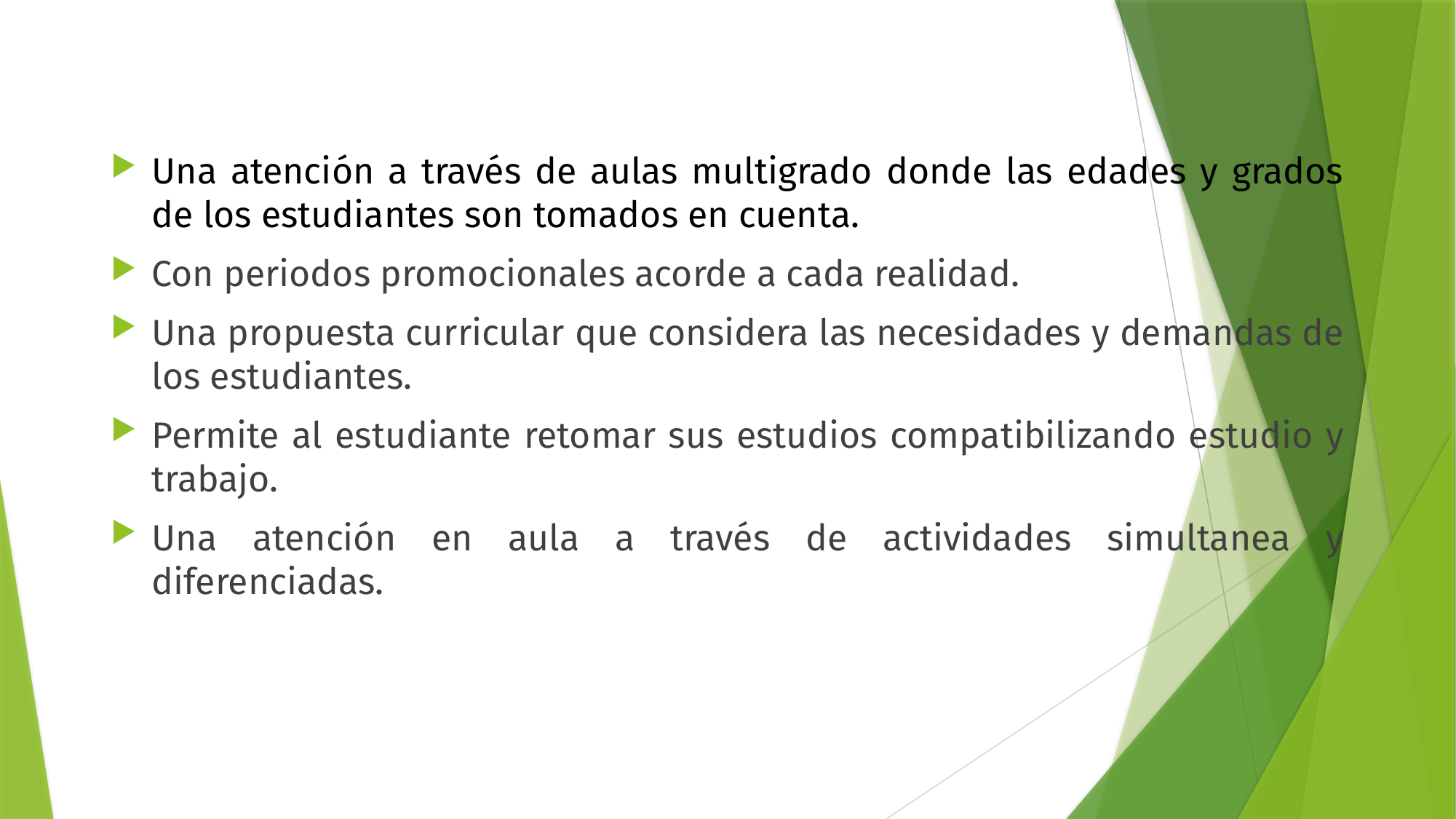

Una atención a través de aulas multigrado donde las edades y grados de los estudiantes son tomados en cuenta.
Con periodos promocionales acorde a cada realidad.
Una propuesta curricular que considera las necesidades y demandas de los estudiantes.
Permite al estudiante retomar sus estudios compatibilizando estudio y trabajo.
Una atención en aula a través de actividades simultanea y diferenciadas.